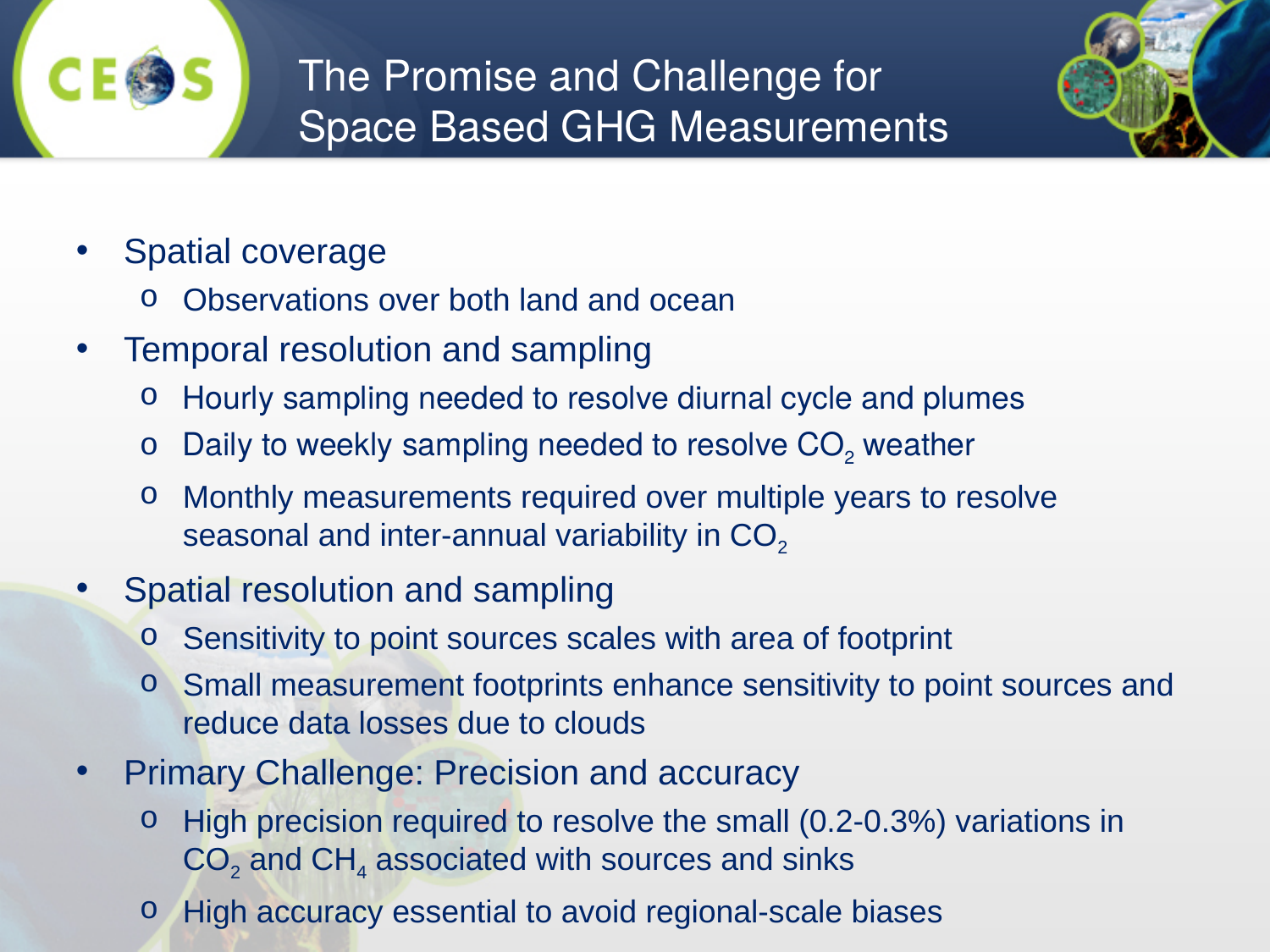

The Promise and Challenge for Space Based GHG Measurements
Spatial coverage
Observations over both land and ocean
Temporal resolution and sampling
Hourly sampling needed to resolve diurnal cycle and plumes
Daily to weekly sampling needed to resolve CO2 weather
Monthly measurements required over multiple years to resolve seasonal and inter-annual variability in CO2
Spatial resolution and sampling
Sensitivity to point sources scales with area of footprint
Small measurement footprints enhance sensitivity to point sources and reduce data losses due to clouds
Primary Challenge: Precision and accuracy
High precision required to resolve the small (0.2-0.3%) variations in CO2 and CH4 associated with sources and sinks
High accuracy essential to avoid regional-scale biases